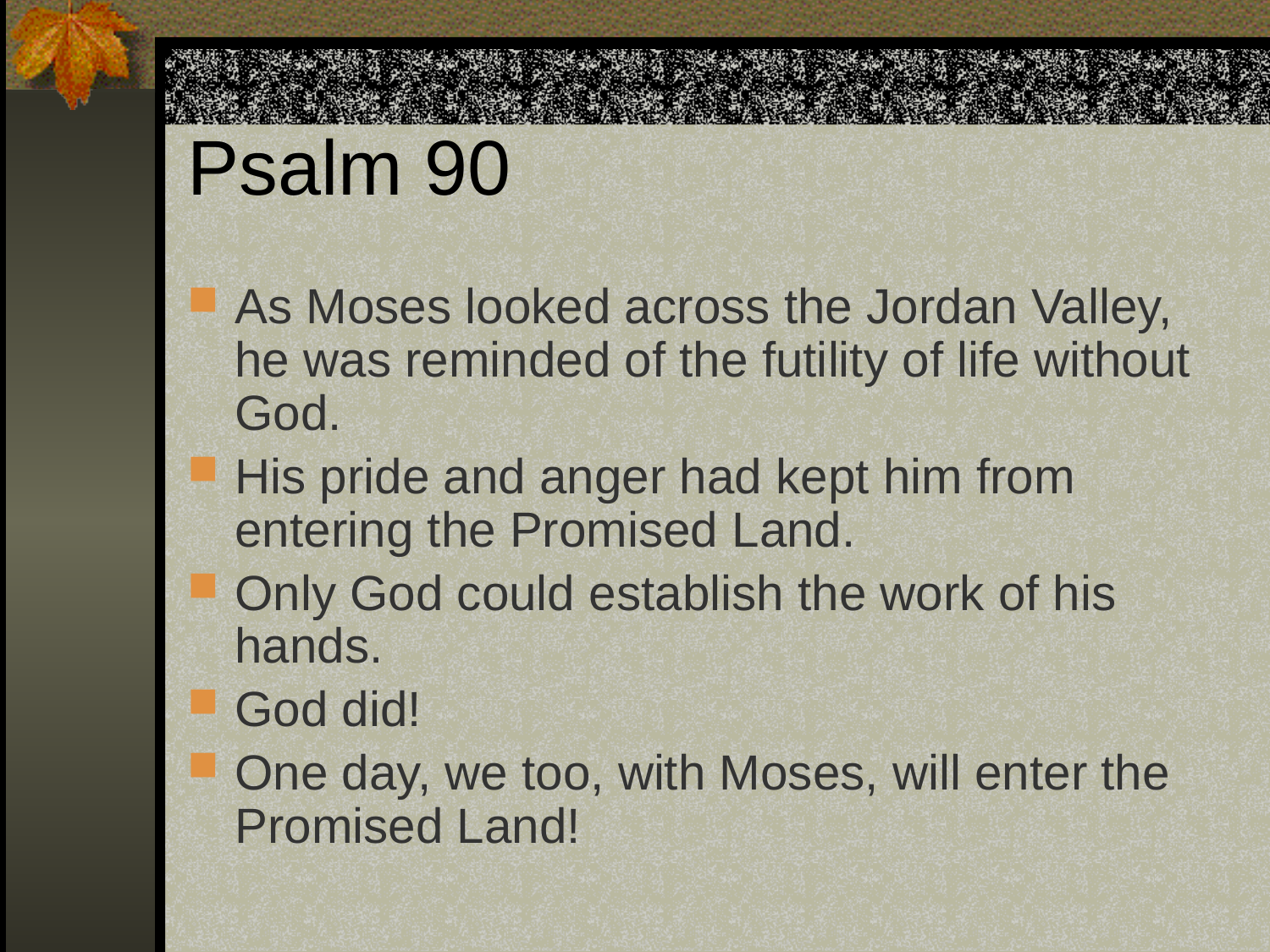

# Psalm 90
As Moses looked across the Jordan Valley, he was reminded of the futility of life without God.
His pride and anger had kept him from entering the Promised Land.
Only God could establish the work of his hands.
God did!
One day, we too, with Moses, will enter the Promised Land!